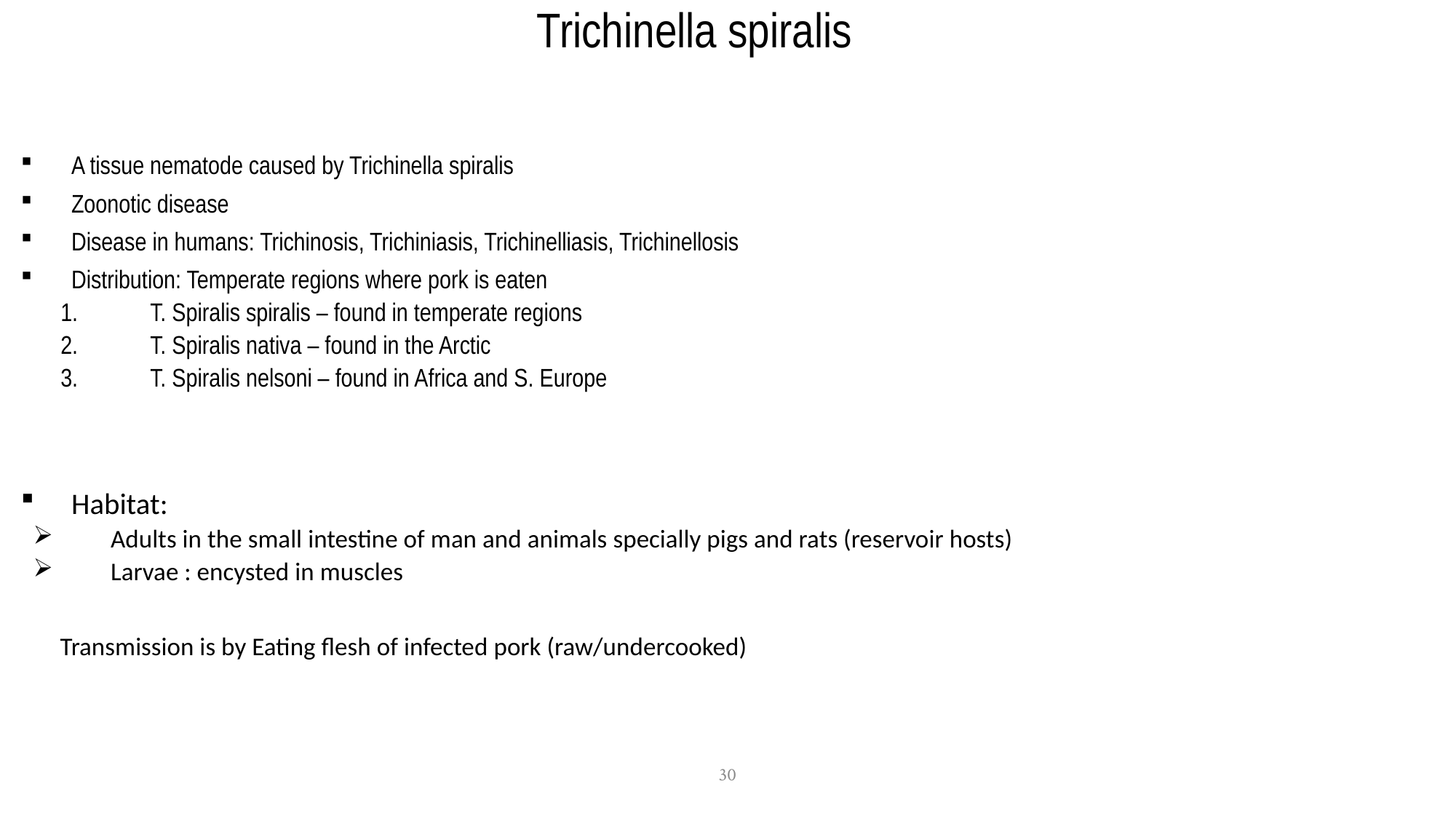

# Trichinella spiralis
A tissue nematode caused by Trichinella spiralis
Zoonotic disease
Disease in humans: Trichinosis, Trichiniasis, Trichinelliasis, Trichinellosis
Distribution: Temperate regions where pork is eaten
T. Spiralis spiralis – found in temperate regions
T. Spiralis nativa – found in the Arctic
T. Spiralis nelsoni – found in Africa and S. Europe

Habitat:
Adults in the small intestine of man and animals specially pigs and rats (reservoir hosts)
Larvae : encysted in muscles

Transmission is by Eating flesh of infected pork (raw/undercooked)

30